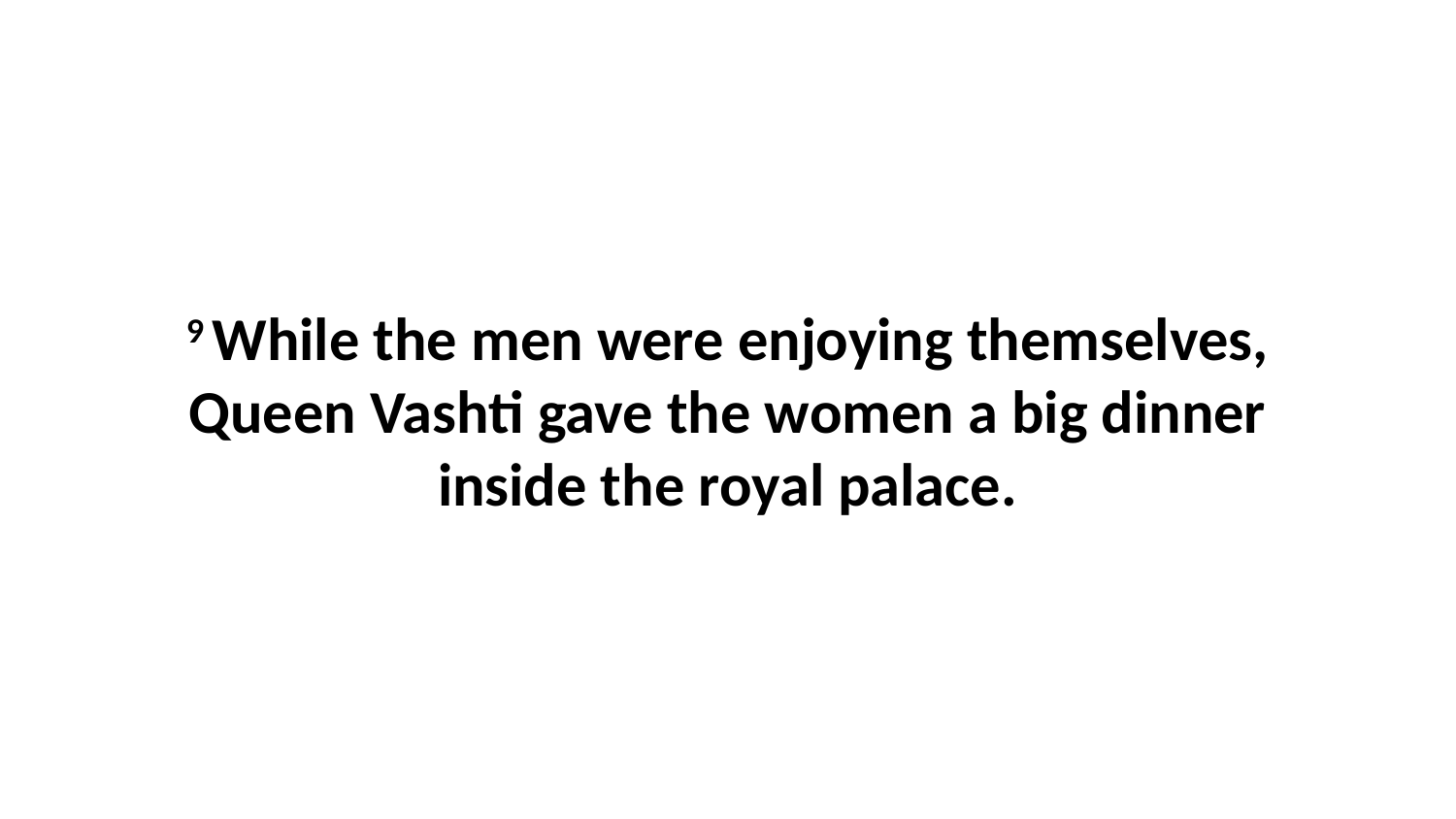

9 While the men were enjoying themselves, Queen Vashti gave the women a big dinner inside the royal palace.